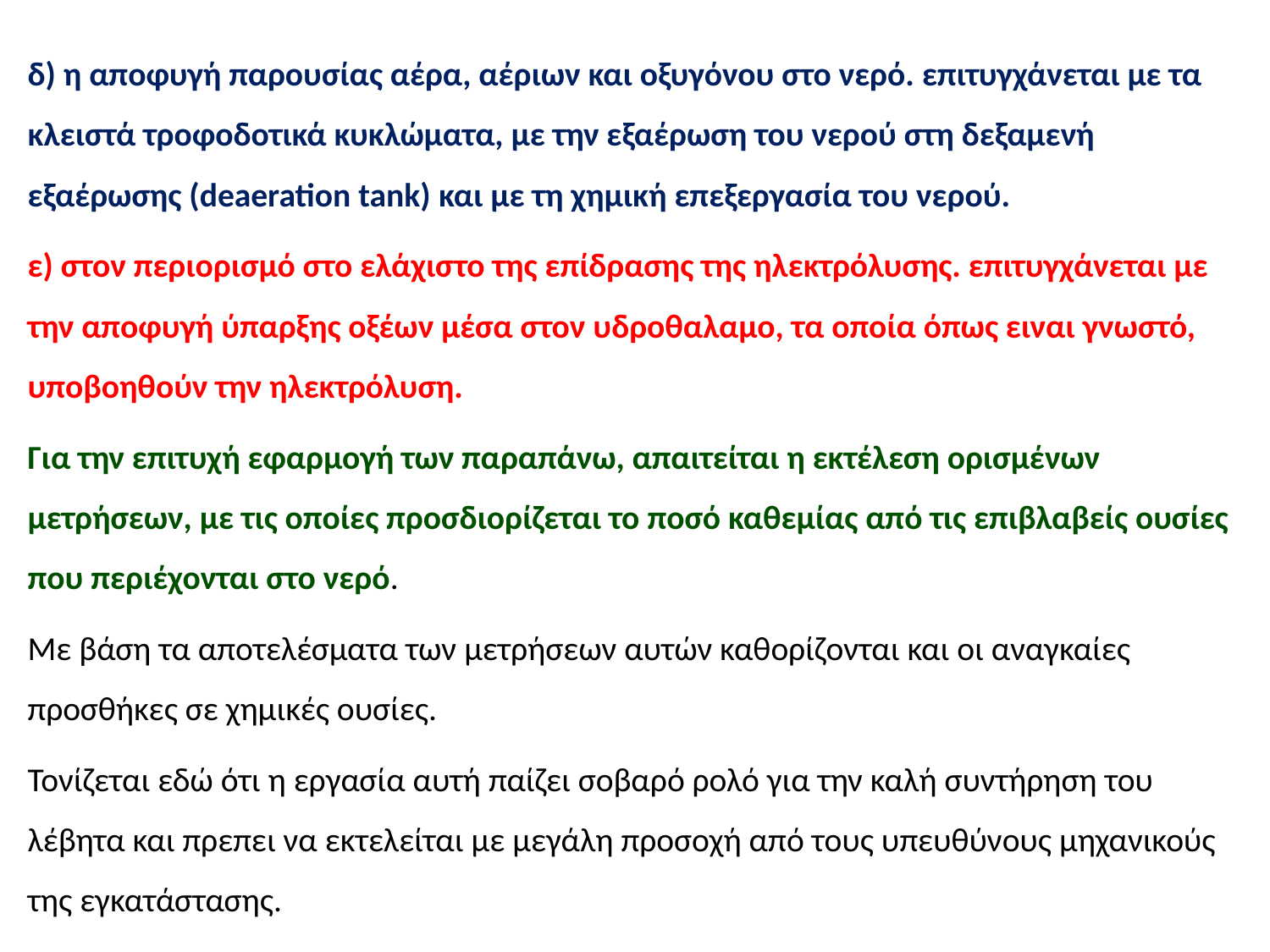

δ) η αποφυγή παρουσίας αέρα, αέριων και οξυγόνου στο νερό. επιτυγχάνεται με τα κλειστά τροφοδοτικά κυκλώματα, με την εξαέρωση του νερού στη δεξαμενή εξαέρωσης (deaeration tank) και με τη χημική επεξεργασία του νερού.
ε) στον περιορισμό στο ελάχιστο της επίδρασης της ηλεκτρόλυσης. επιτυγχάνεται με την αποφυγή ύπαρξης οξέων μέσα στον υδροθαλαμο, τα οποία όπως ειναι γνωστό, υποβοηθούν την ηλεκτρόλυση.
Για την επιτυχή εφαρμογή των παραπάνω, απαιτείται η εκτέλεση ορισμένων μετρήσεων, με τις οποίες προσδιορίζεται το ποσό καθεμίας από τις επιβλαβείς ουσίες που περιέχονται στο νερό.
Με βάση τα αποτελέσματα των μετρήσεων αυτών καθορίζονται και οι αναγκαίες προσθήκες σε χημικές ουσίες.
Τονίζεται εδώ ότι η εργασία αυτή παίζει σοβαρό ρολό για την καλή συντήρηση του λέβητα και πρεπει να εκτελείται με μεγάλη προσοχή από τους υπευθύνους μηχανικούς της εγκατάστασης.